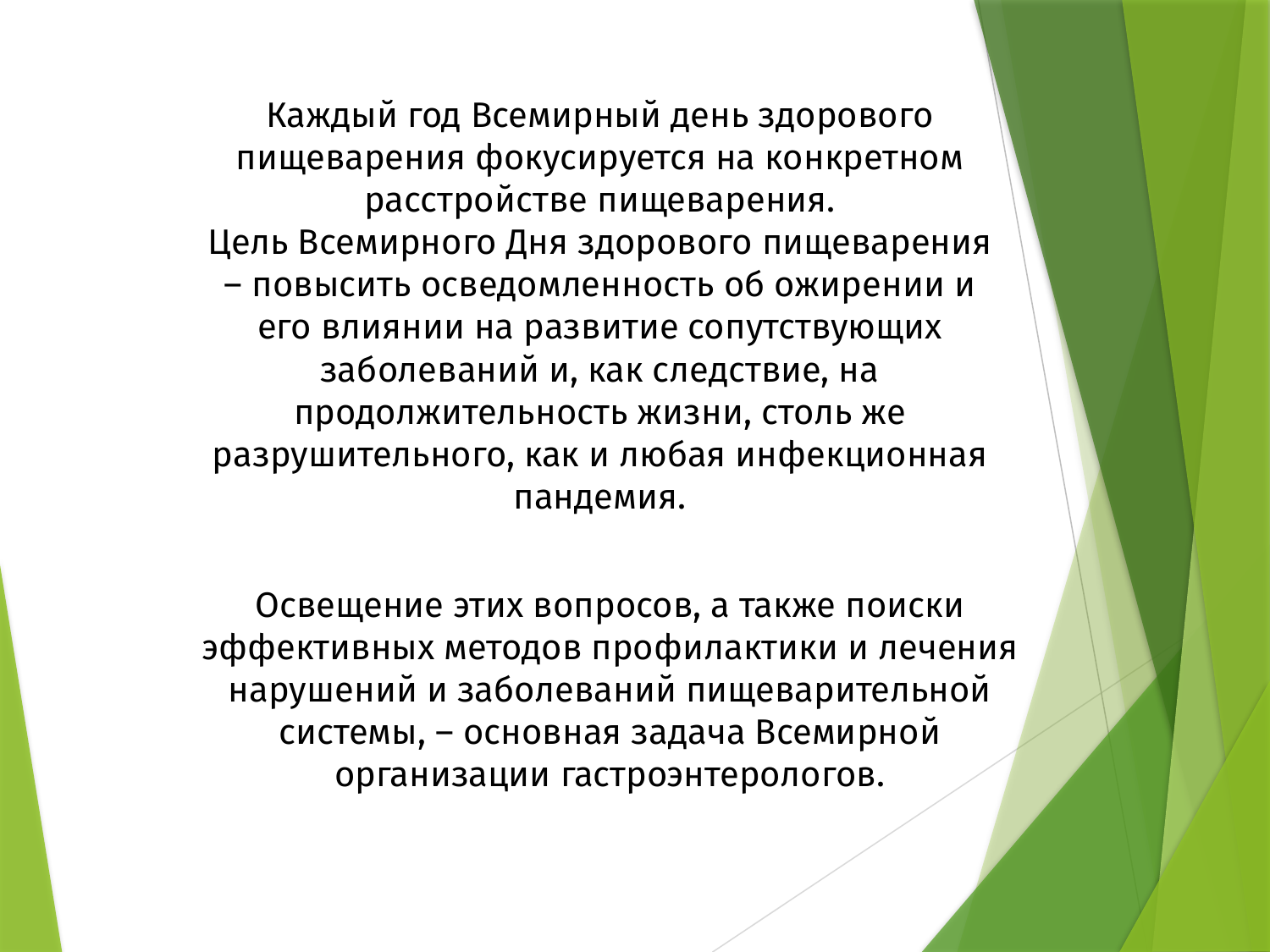

Каждый год Всемирный день здорового пищеварения фокусируется на конкретном расстройстве пищеварения.
Цель Всемирного Дня здорового пищеварения – повысить осведомленность об ожирении и его влиянии на развитие сопутствующих заболеваний и, как следствие, на продолжительность жизни, столь же разрушительного, как и любая инфекционная пандемия.
Освещение этих вопросов, а также поиски эффективных методов профилактики и лечения нарушений и заболеваний пищеварительной системы, – основная задача Всемирной организации гастроэнтерологов.